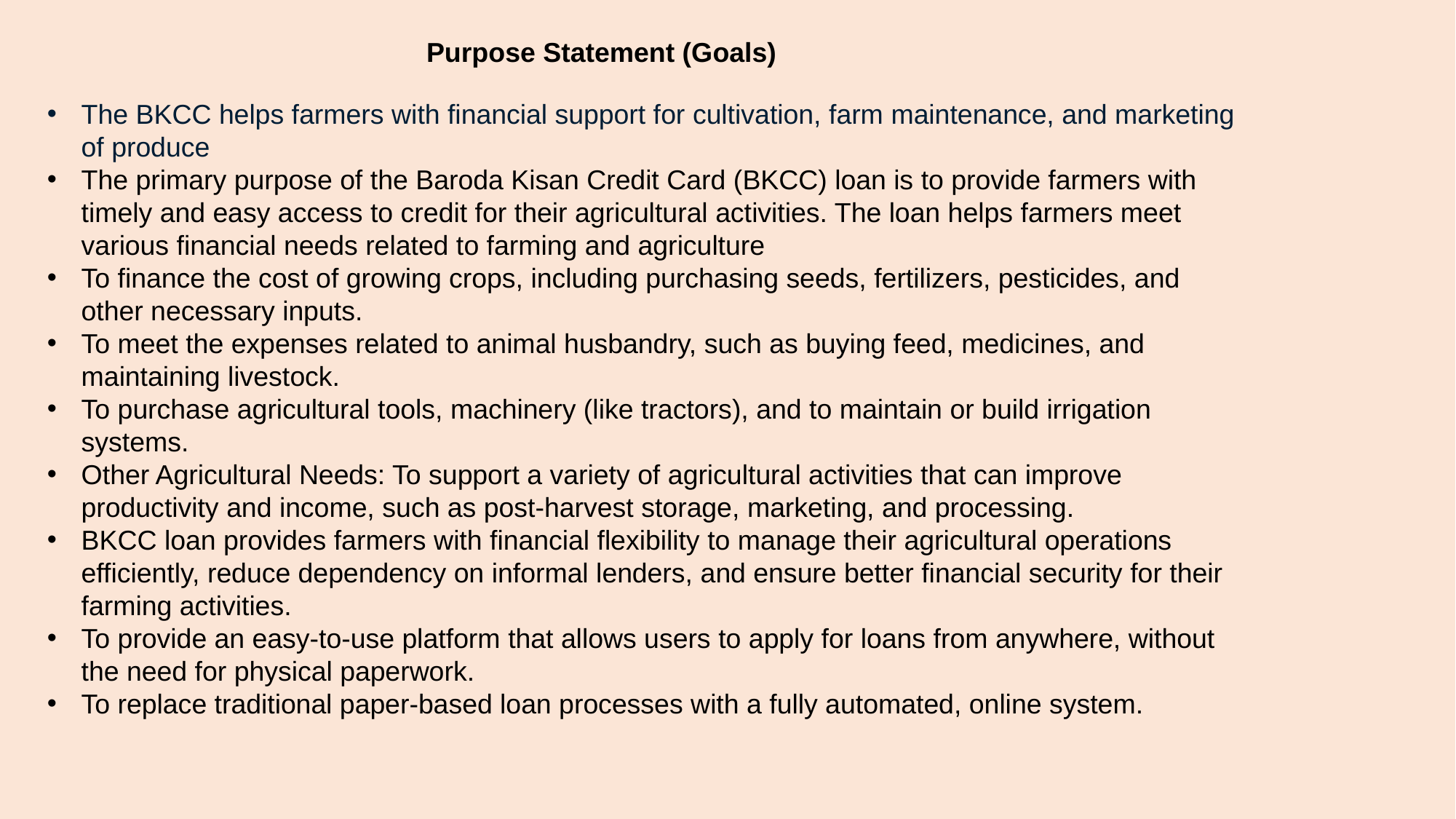

Purpose Statement (Goals)
The BKCC helps farmers with financial support for cultivation, farm maintenance, and marketing of produce
The primary purpose of the Baroda Kisan Credit Card (BKCC) loan is to provide farmers with timely and easy access to credit for their agricultural activities. The loan helps farmers meet various financial needs related to farming and agriculture
To finance the cost of growing crops, including purchasing seeds, fertilizers, pesticides, and other necessary inputs.
To meet the expenses related to animal husbandry, such as buying feed, medicines, and maintaining livestock.
To purchase agricultural tools, machinery (like tractors), and to maintain or build irrigation systems.
Other Agricultural Needs: To support a variety of agricultural activities that can improve productivity and income, such as post-harvest storage, marketing, and processing.
BKCC loan provides farmers with financial flexibility to manage their agricultural operations efficiently, reduce dependency on informal lenders, and ensure better financial security for their farming activities.
To provide an easy-to-use platform that allows users to apply for loans from anywhere, without the need for physical paperwork.
To replace traditional paper-based loan processes with a fully automated, online system.